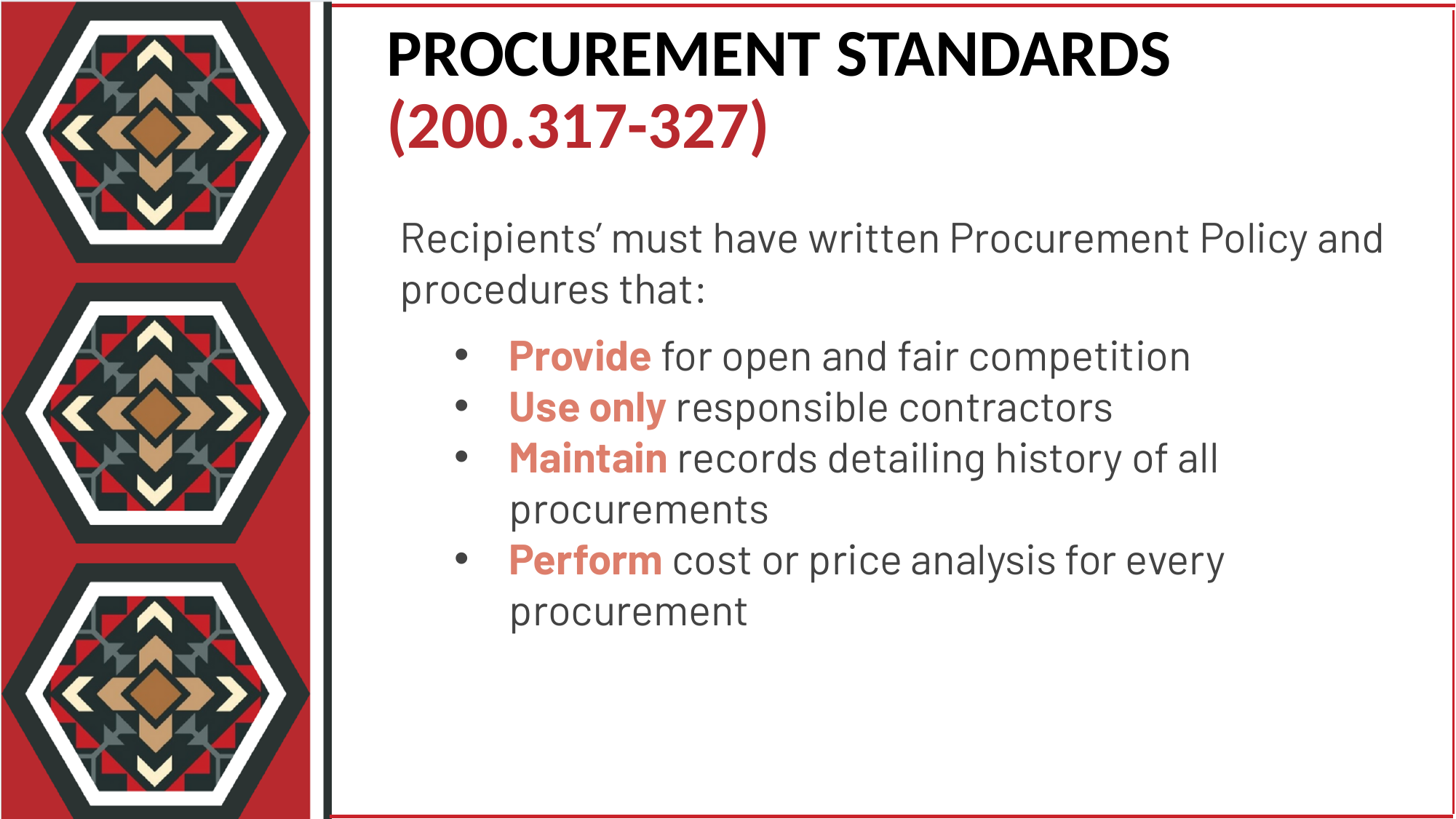

PROCUREMENT STANDARDS (200.317-327)
Recipients’ must have written Procurement Policy and procedures that:
Provide for open and fair competition
Use only responsible contractors
Maintain records detailing history of all procurements
Perform cost or price analysis for every procurement